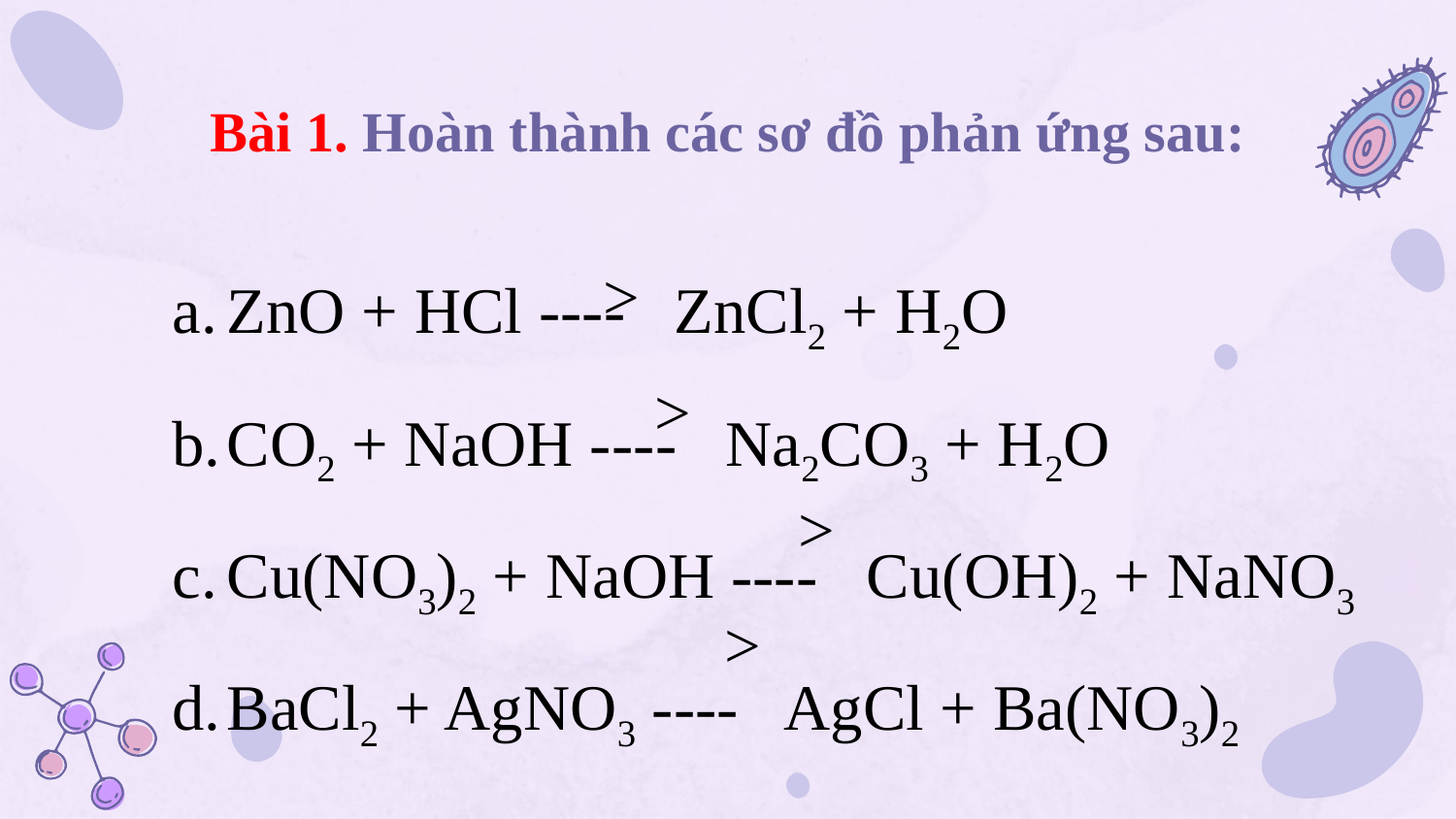

# Bài 1. Hoàn thành các sơ đồ phản ứng sau:
ZnO + HCl ----   ZnCl2 + H2O
CO2 + NaOH ----   Na2CO3 + H2O
Cu(NO3)2 + NaOH ----   Cu(OH)2 + NaNO3
BaCl2 + AgNO3 ----   AgCl + Ba(NO3)2
>
>
>
>